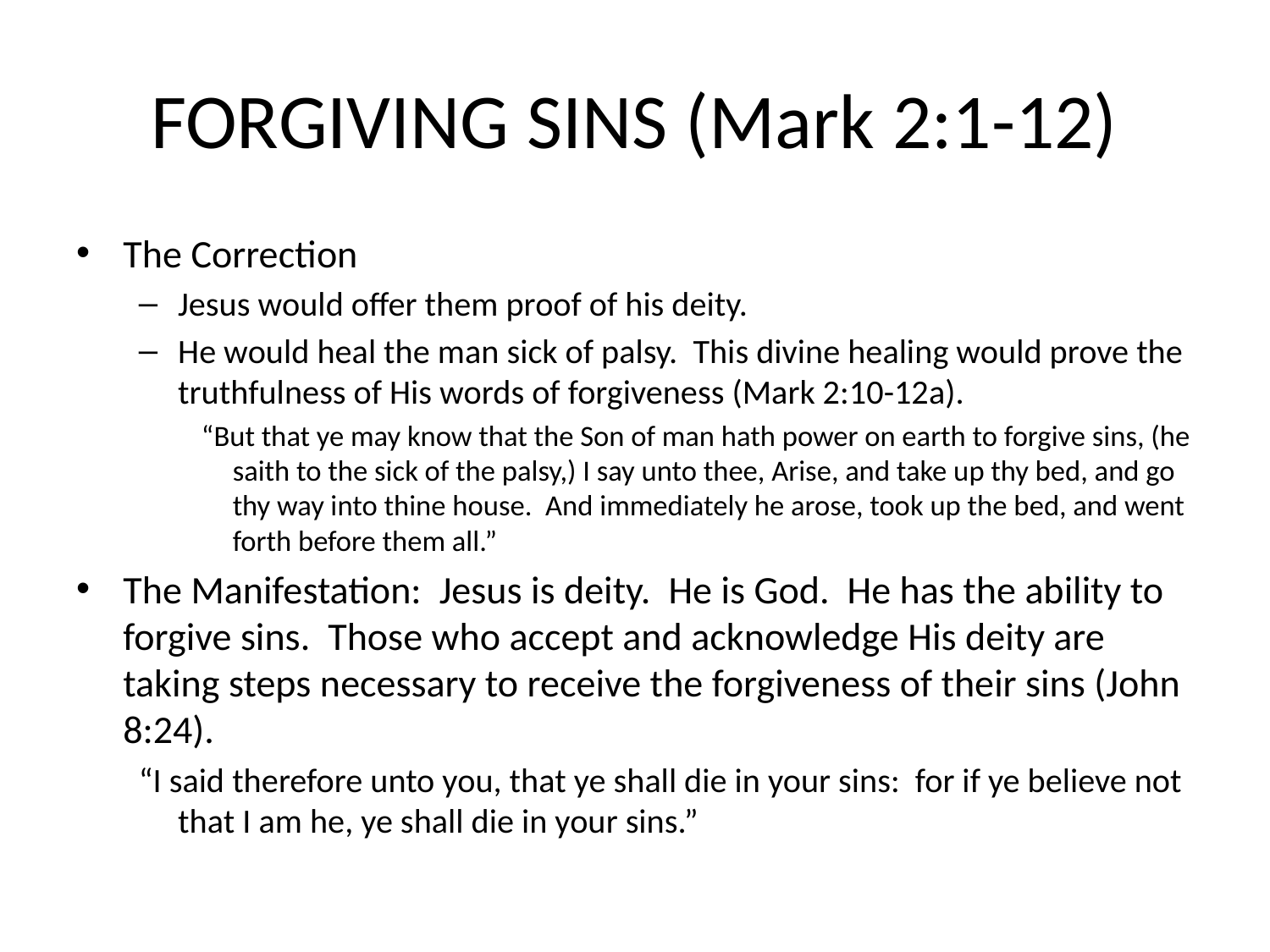

# FORGIVING SINS (Mark 2:1-12)
The Correction
Jesus would offer them proof of his deity.
He would heal the man sick of palsy.  This divine healing would prove the truthfulness of His words of forgiveness (Mark 2:10-12a).
“But that ye may know that the Son of man hath power on earth to forgive sins, (he saith to the sick of the palsy,) I say unto thee, Arise, and take up thy bed, and go thy way into thine house.  And immediately he arose, took up the bed, and went forth before them all.”
The Manifestation:  Jesus is deity.  He is God.  He has the ability to forgive sins.  Those who accept and acknowledge His deity are taking steps necessary to receive the forgiveness of their sins (John 8:24).
“I said therefore unto you, that ye shall die in your sins:  for if ye believe not that I am he, ye shall die in your sins.”